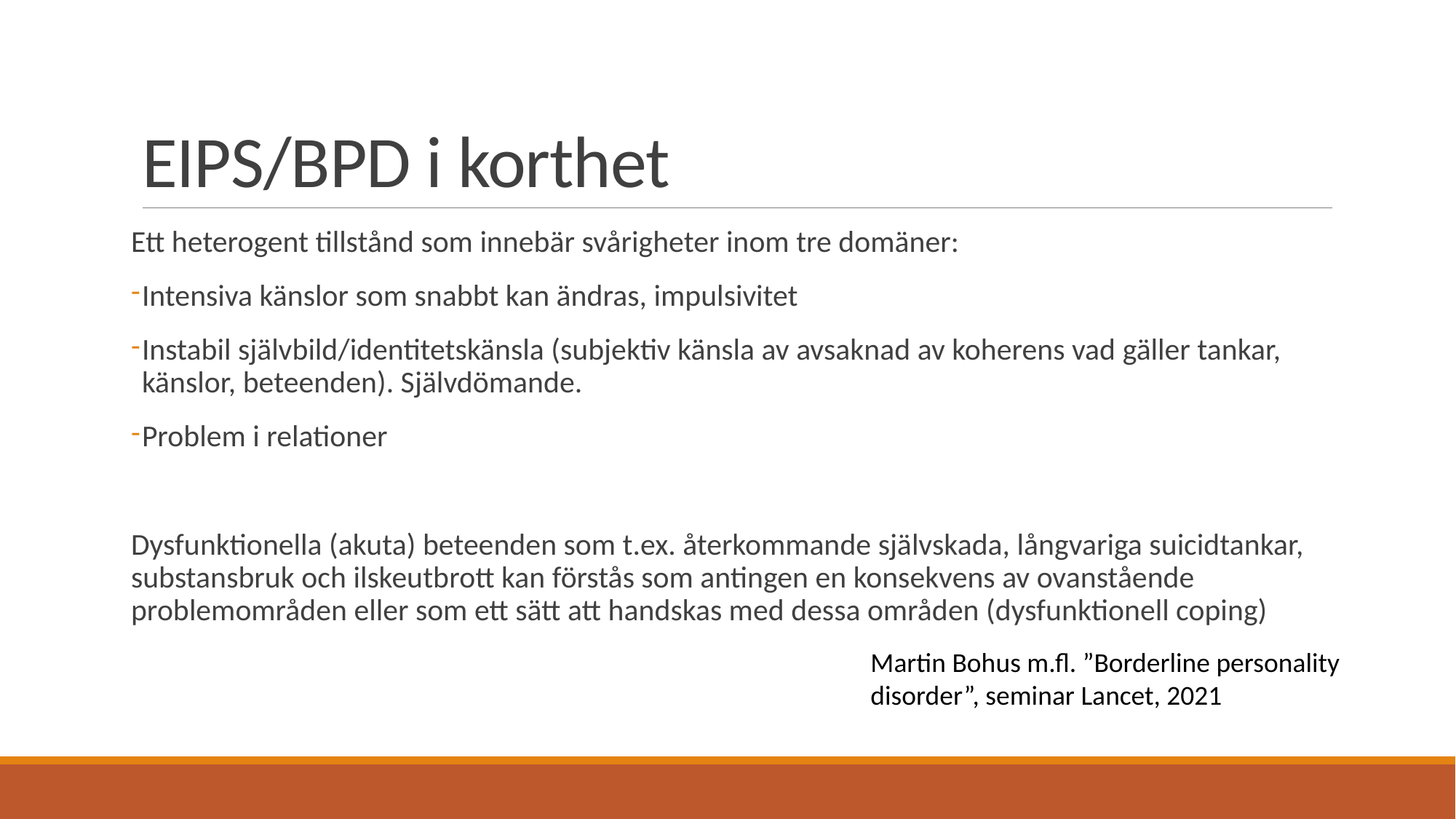

# EIPS/BPD i korthet
Ett heterogent tillstånd som innebär svårigheter inom tre domäner:
Intensiva känslor som snabbt kan ändras, impulsivitet
Instabil självbild/identitetskänsla (subjektiv känsla av avsaknad av koherens vad gäller tankar, känslor, beteenden). Självdömande.
Problem i relationer

Dysfunktionella (akuta) beteenden som t.ex. återkommande självskada, långvariga suicidtankar, substansbruk och ilskeutbrott kan förstås som antingen en konsekvens av ovanstående problemområden eller som ett sätt att handskas med dessa områden (dysfunktionell coping)

Martin Bohus m.fl. ”Borderline personality disorder”, seminar Lancet, 2021